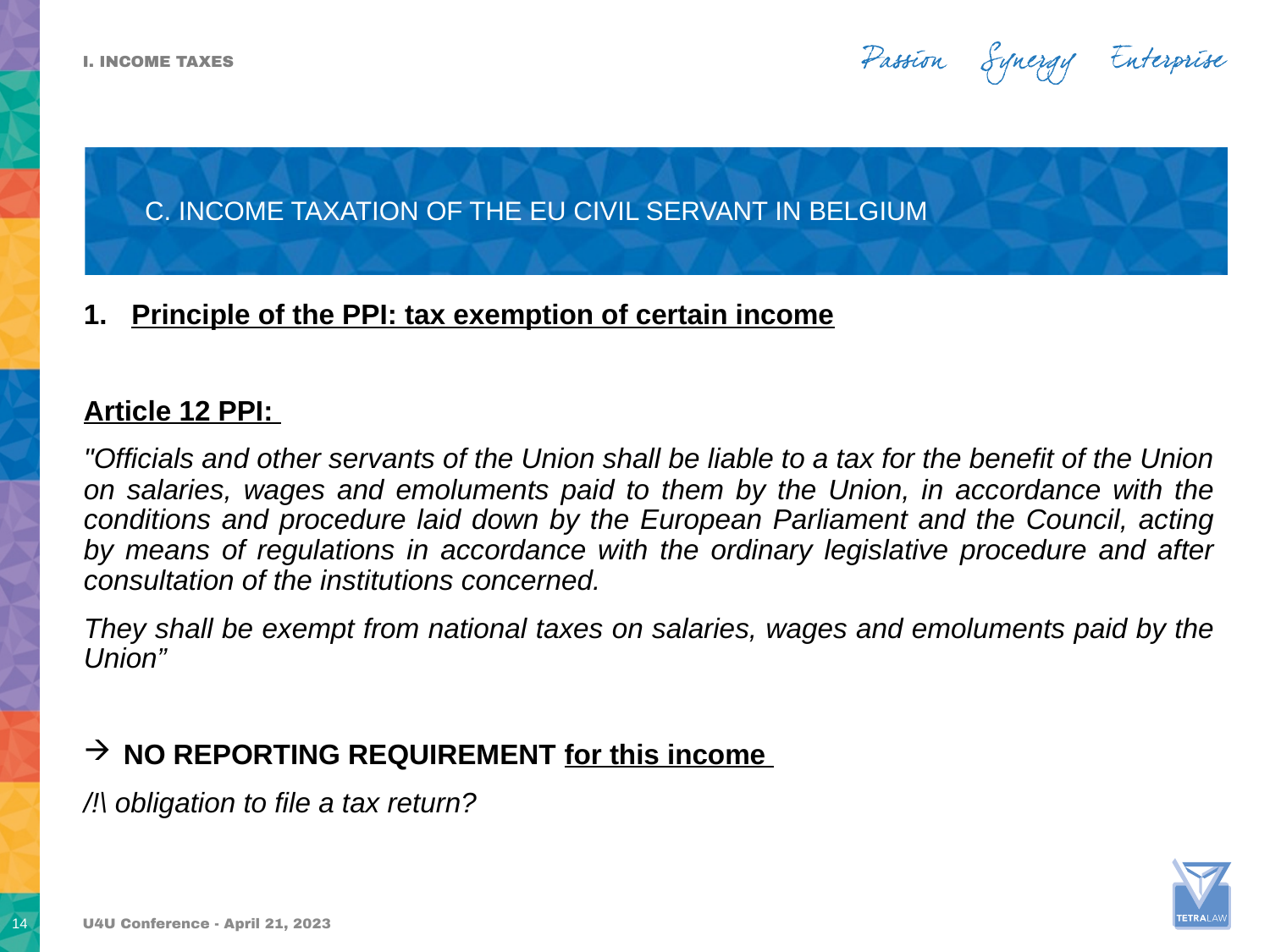

i. Income taxes
# C. INCOME TAXATION of the EU civil servant in Belgium
Principle of the PPI: tax exemption of certain income

Article 12 PPI:
"Officials and other servants of the Union shall be liable to a tax for the benefit of the Union on salaries, wages and emoluments paid to them by the Union, in accordance with the conditions and procedure laid down by the European Parliament and the Council, acting by means of regulations in accordance with the ordinary legislative procedure and after consultation of the institutions concerned.
They shall be exempt from national taxes on salaries, wages and emoluments paid by the Union”

NO REPORTING REQUIREMENT for this income
/!\ obligation to file a tax return?

14
U4U Conference - April 21, 2023